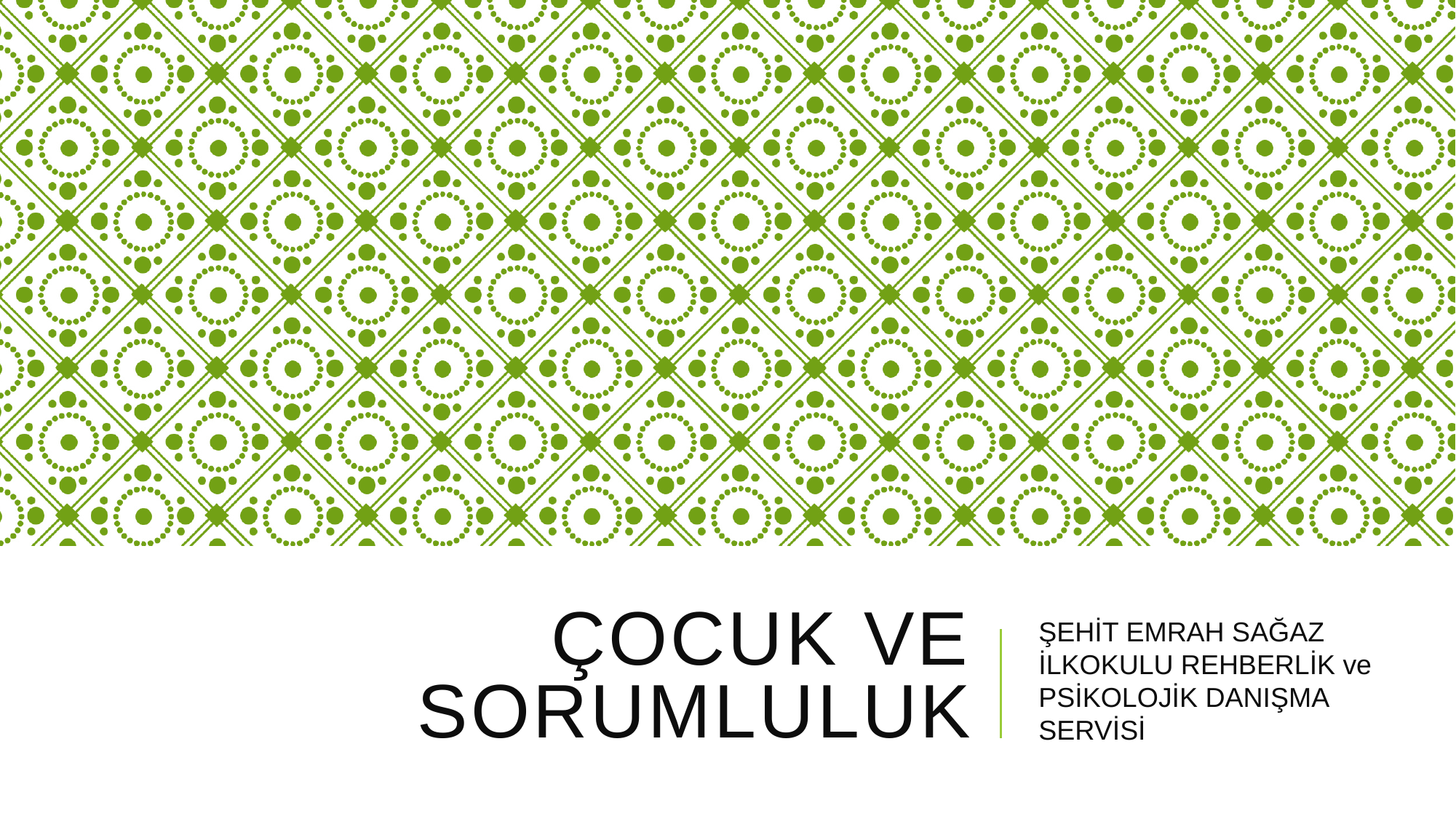

# ÇOCUK VE SORUMLULUK
ŞEHİT EMRAH SAĞAZ İLKOKULU REHBERLİK ve PSİKOLOJİK DANIŞMA SERVİSİ